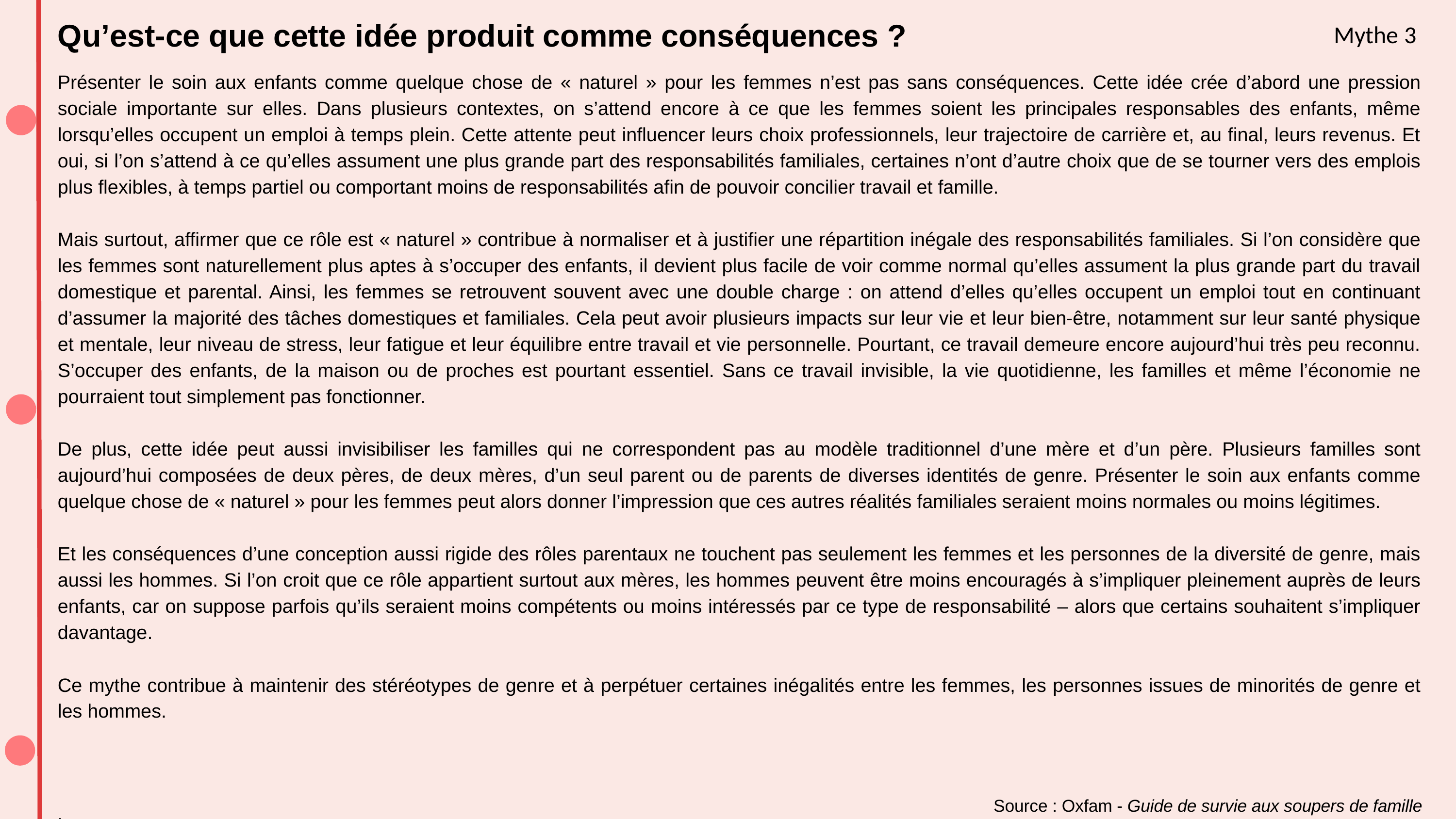

Qu’est-ce que cette idée produit comme conséquences ?
Mythe 3
Présenter le soin aux enfants comme quelque chose de « naturel » pour les femmes n’est pas sans conséquences. Cette idée crée d’abord une pression sociale importante sur elles. Dans plusieurs contextes, on s’attend encore à ce que les femmes soient les principales responsables des enfants, même lorsqu’elles occupent un emploi à temps plein. Cette attente peut influencer leurs choix professionnels, leur trajectoire de carrière et, au final, leurs revenus. Et oui, si l’on s’attend à ce qu’elles assument une plus grande part des responsabilités familiales, certaines n’ont d’autre choix que de se tourner vers des emplois plus flexibles, à temps partiel ou comportant moins de responsabilités afin de pouvoir concilier travail et famille.

Mais surtout, affirmer que ce rôle est « naturel » contribue à normaliser et à justifier une répartition inégale des responsabilités familiales. Si l’on considère que les femmes sont naturellement plus aptes à s’occuper des enfants, il devient plus facile de voir comme normal qu’elles assument la plus grande part du travail domestique et parental. Ainsi, les femmes se retrouvent souvent avec une double charge : on attend d’elles qu’elles occupent un emploi tout en continuant d’assumer la majorité des tâches domestiques et familiales. Cela peut avoir plusieurs impacts sur leur vie et leur bien-être, notamment sur leur santé physique et mentale, leur niveau de stress, leur fatigue et leur équilibre entre travail et vie personnelle. Pourtant, ce travail demeure encore aujourd’hui très peu reconnu. S’occuper des enfants, de la maison ou de proches est pourtant essentiel. Sans ce travail invisible, la vie quotidienne, les familles et même l’économie ne pourraient tout simplement pas fonctionner.

De plus, cette idée peut aussi invisibiliser les familles qui ne correspondent pas au modèle traditionnel d’une mère et d’un père. Plusieurs familles sont aujourd’hui composées de deux pères, de deux mères, d’un seul parent ou de parents de diverses identités de genre. Présenter le soin aux enfants comme quelque chose de « naturel » pour les femmes peut alors donner l’impression que ces autres réalités familiales seraient moins normales ou moins légitimes.

Et les conséquences d’une conception aussi rigide des rôles parentaux ne touchent pas seulement les femmes et les personnes de la diversité de genre, mais aussi les hommes. Si l’on croit que ce rôle appartient surtout aux mères, les hommes peuvent être moins encouragés à s’impliquer pleinement auprès de leurs enfants, car on suppose parfois qu’ils seraient moins compétents ou moins intéressés par ce type de responsabilité – alors que certains souhaitent s’impliquer davantage.

Ce mythe contribue à maintenir des stéréotypes de genre et à perpétuer certaines inégalités entre les femmes, les personnes issues de minorités de genre et les hommes.

Source : Oxfam - Guide de survie aux soupers de famille
.